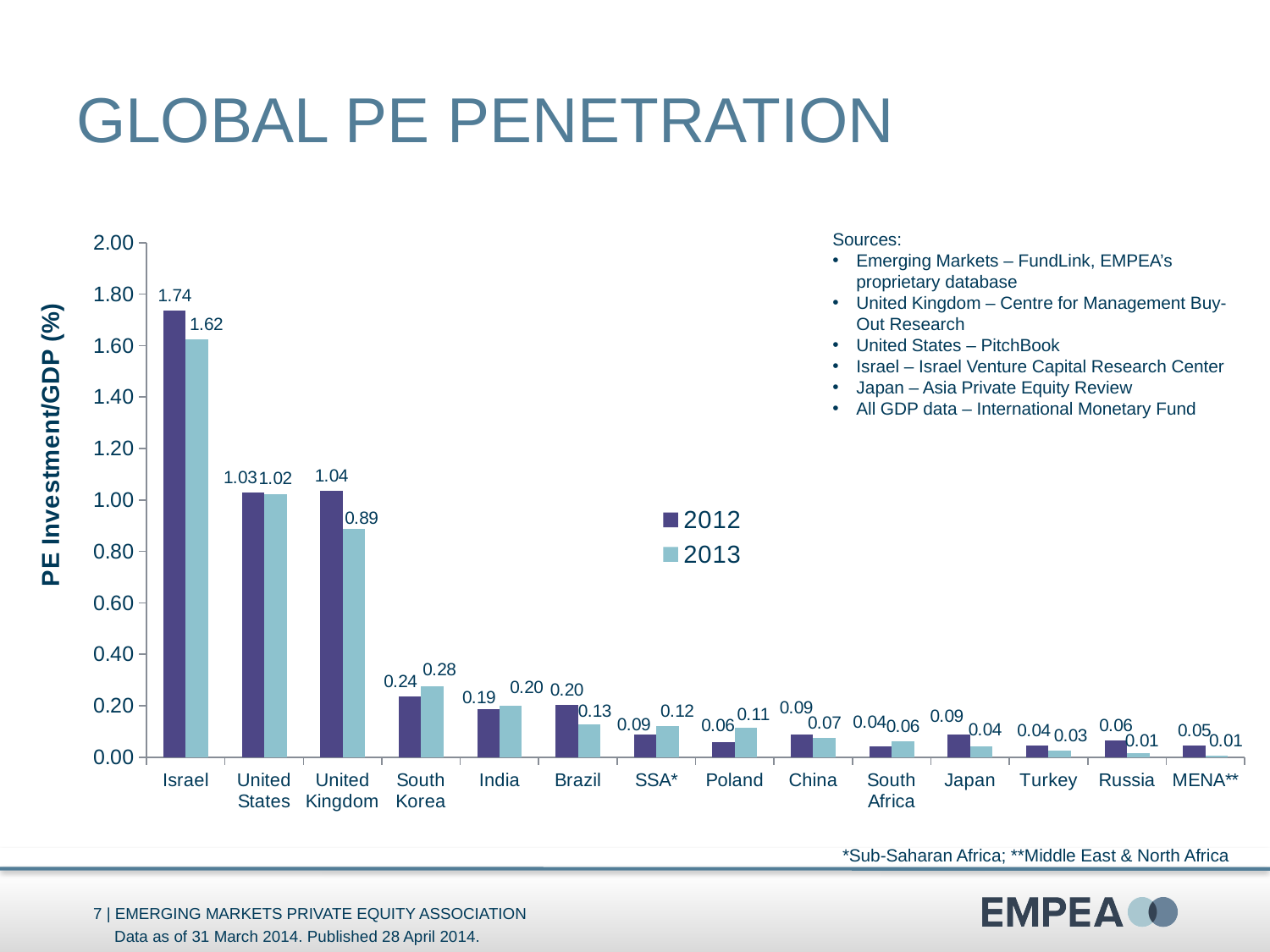

# Global PE Penetration

### Chart

| Category | 2012 | 2013 |
|---|---|---|
| Israel | 1.7360571694888922 | 1.6242754008440365 |
| United States | 1.0283767551847698 | 1.0239427083449917 |
| United Kingdom | 1.0351299025100287 | 0.8859633831577949 |
| South Korea | 0.23607828966938632 | 0.2760967941872525 |
| India | 0.1879928135175165 | 0.19858816781509325 |
| Brazil | 0.20365364898872212 | 0.12709971194321296 |
| SSA* | 0.08848093072158544 | 0.12235794503890551 |
| Poland | 0.05837476240536142 | 0.11413822706744893 |
| China | 0.08686632075054743 | 0.0735756864521566 |
| South Africa | 0.04297551219585497 | 0.06129181299027156 |
| Japan | 0.0872443844396956 | 0.04193958183840359 |
| Turkey | 0.04376511958026078 | 0.025988214182473064 |
| Russia | 0.06362162425799814 | 0.013951829087401212 |
| MENA** | 0.04620908496371997 | 0.006237875388158844 |
Sources:
Emerging Markets – FundLink, EMPEA’s proprietary database
United Kingdom – Centre for Management Buy-Out Research
United States – PitchBook
Israel – Israel Venture Capital Research Center
Japan – Asia Private Equity Review
All GDP data – International Monetary Fund
*Sub-Saharan Africa; **Middle East & North Africa
Data as of 31 March 2014. Published 28 April 2014.